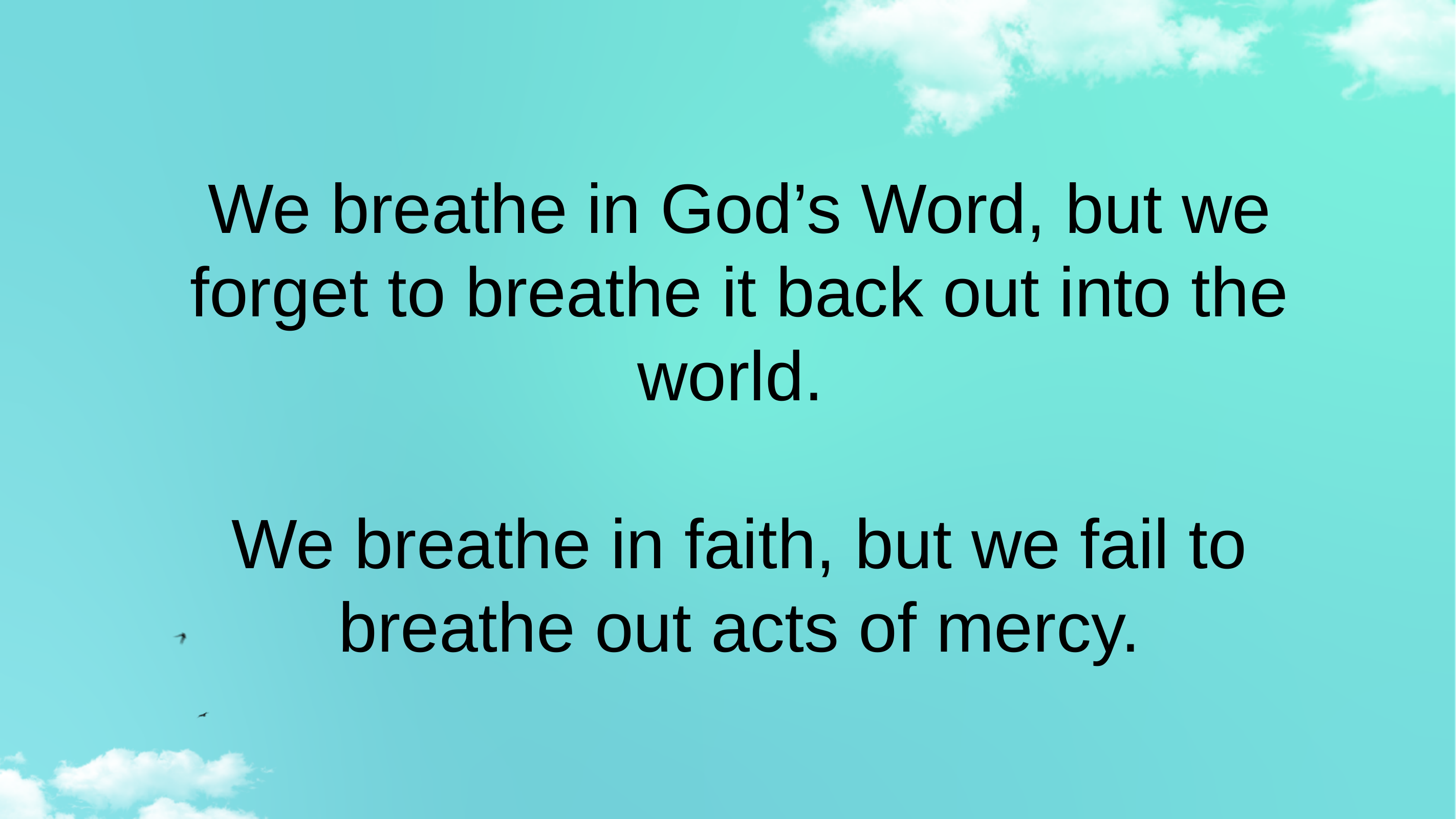

# We breathe in God’s Word, but we forget to breathe it back out into the world.

We breathe in faith, but we fail to breathe out acts of mercy.